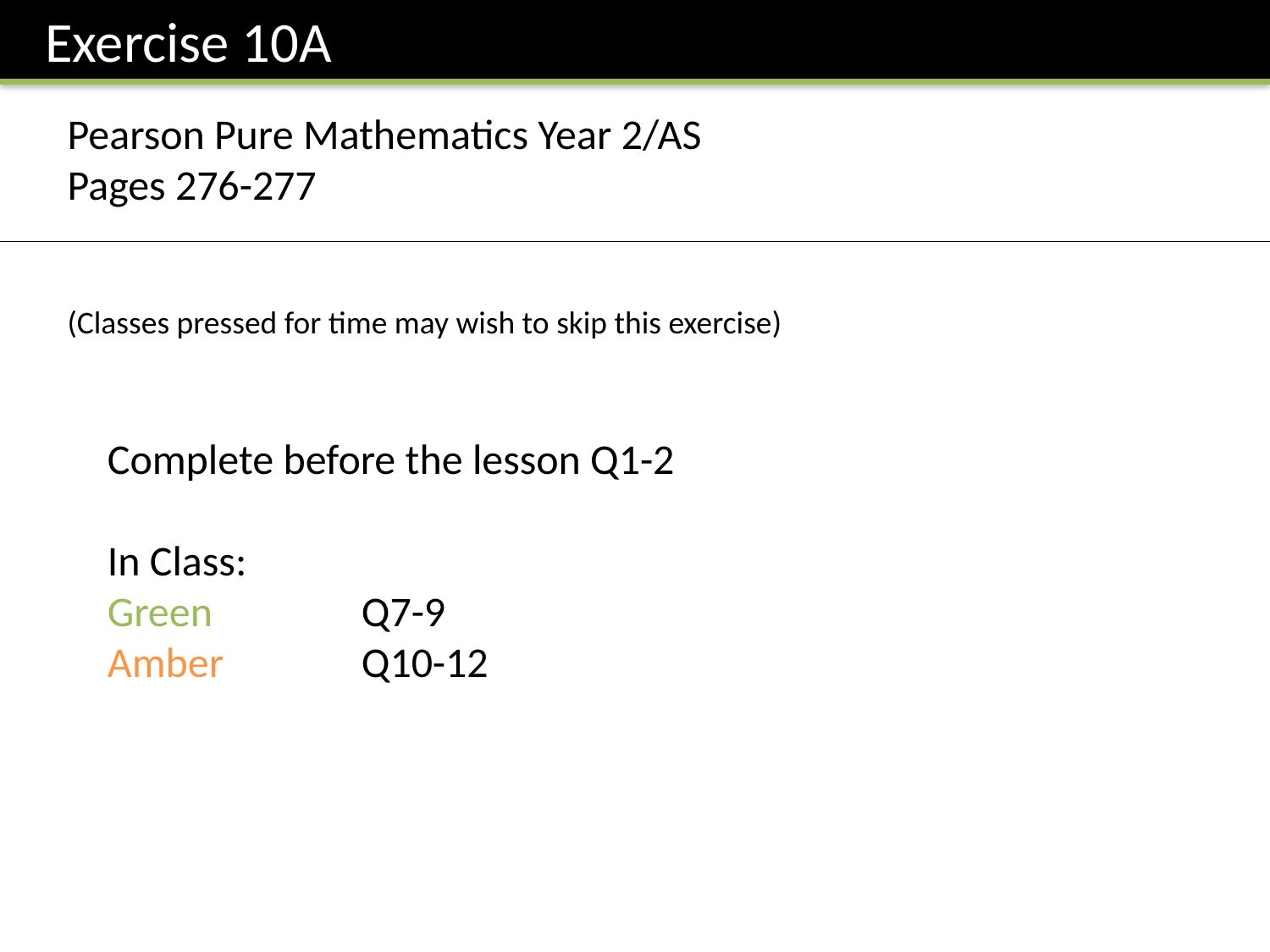

Exercise 10A
Pearson Pure Mathematics Year 2/AS
Pages 276-277
(Classes pressed for time may wish to skip this exercise)
Complete before the lesson Q1-2

In Class:
Green		Q7-9
Amber 		Q10-12